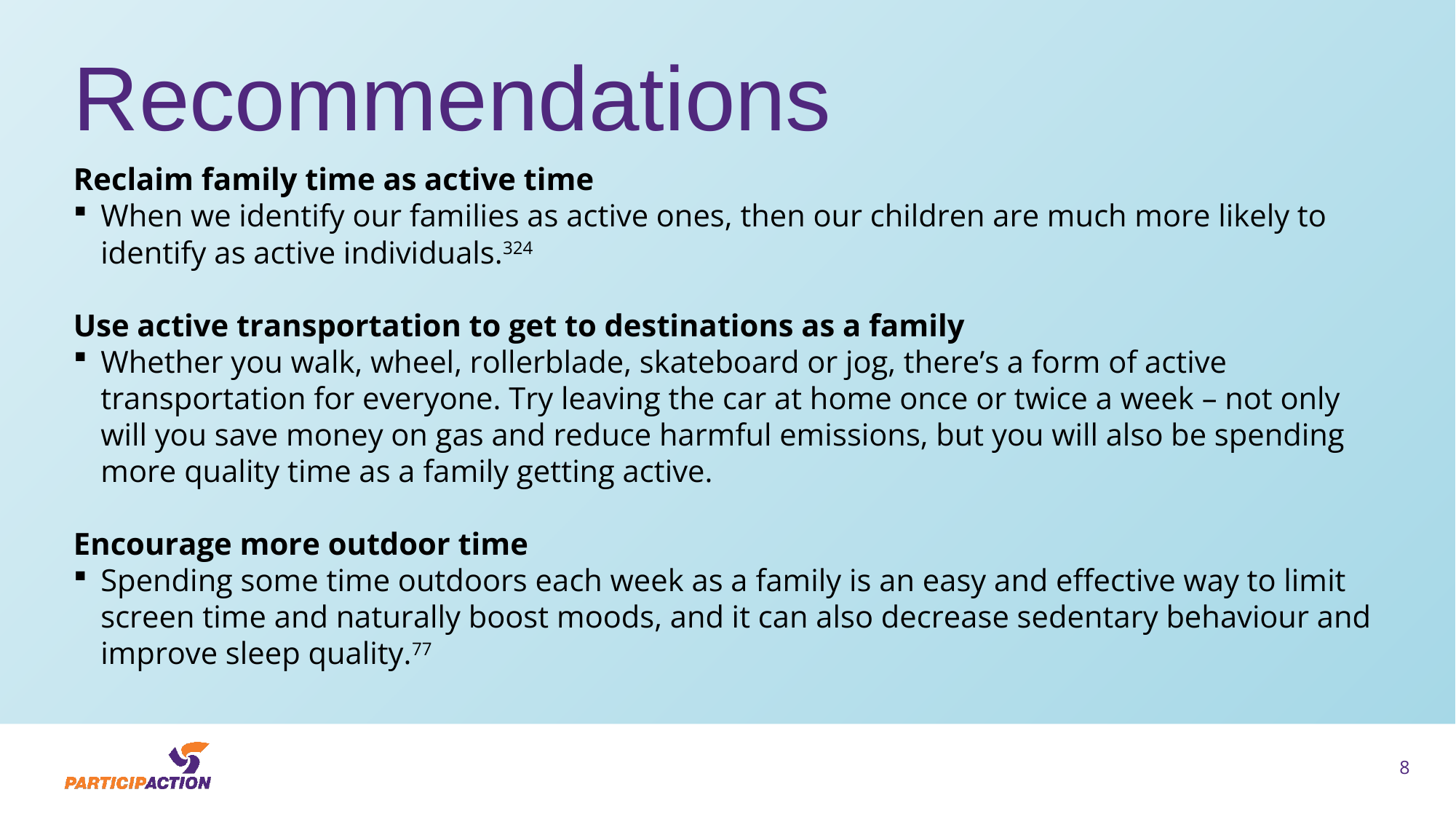

# Recommendations
Reclaim family time as active time
When we identify our families as active ones, then our children are much more likely to identify as active individuals.324

Use active transportation to get to destinations as a family
Whether you walk, wheel, rollerblade, skateboard or jog, there’s a form of active transportation for everyone. Try leaving the car at home once or twice a week – not only will you save money on gas and reduce harmful emissions, but you will also be spending more quality time as a family getting active.

Encourage more outdoor time
Spending some time outdoors each week as a family is an easy and effective way to limit screen time and naturally boost moods, and it can also decrease sedentary behaviour and improve sleep quality.77

8